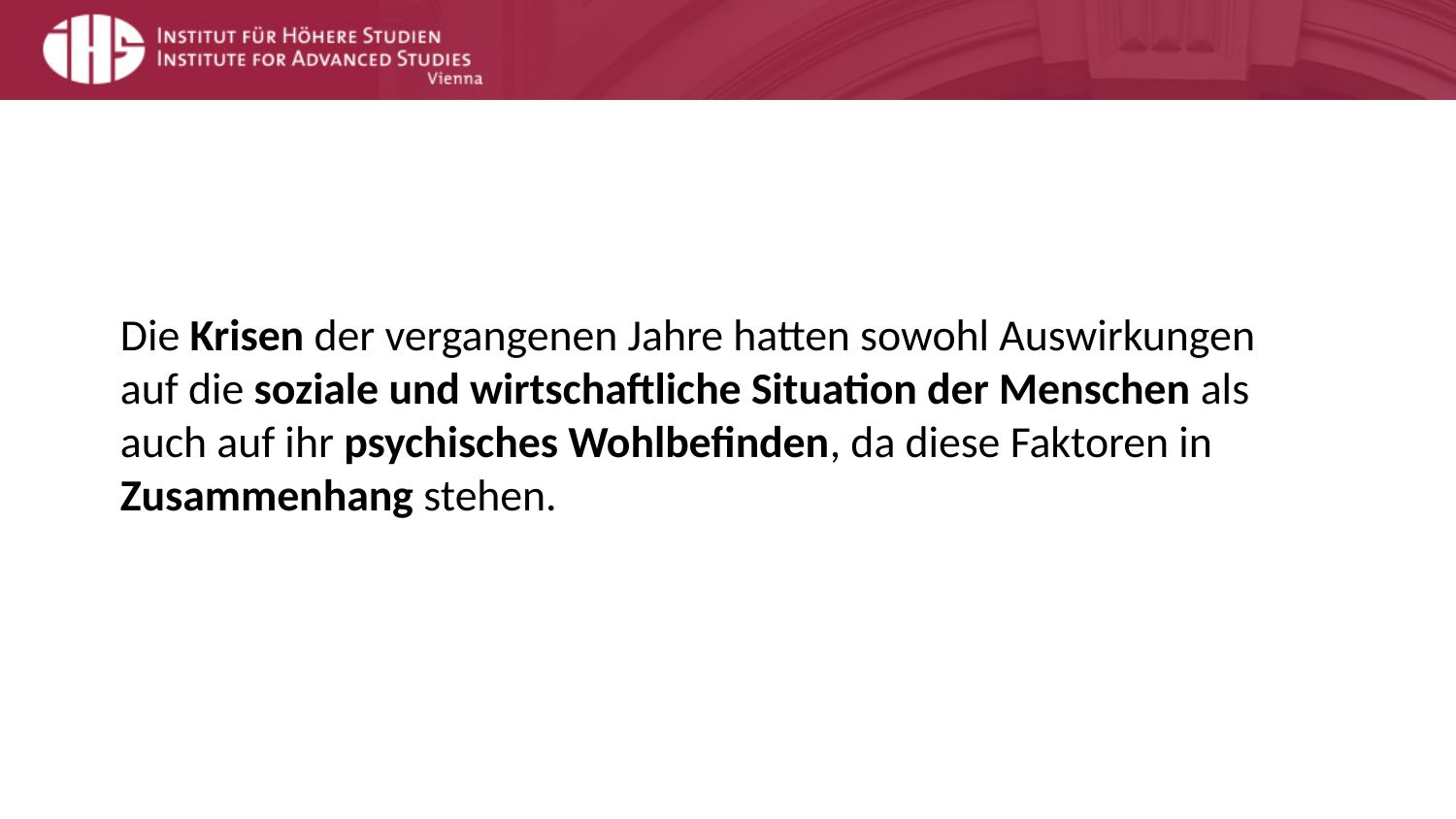

Die Krisen der vergangenen Jahre hatten sowohl Auswirkungen auf die soziale und wirtschaftliche Situation der Menschen als auch auf ihr psychisches Wohlbefinden, da diese Faktoren in Zusammenhang stehen.